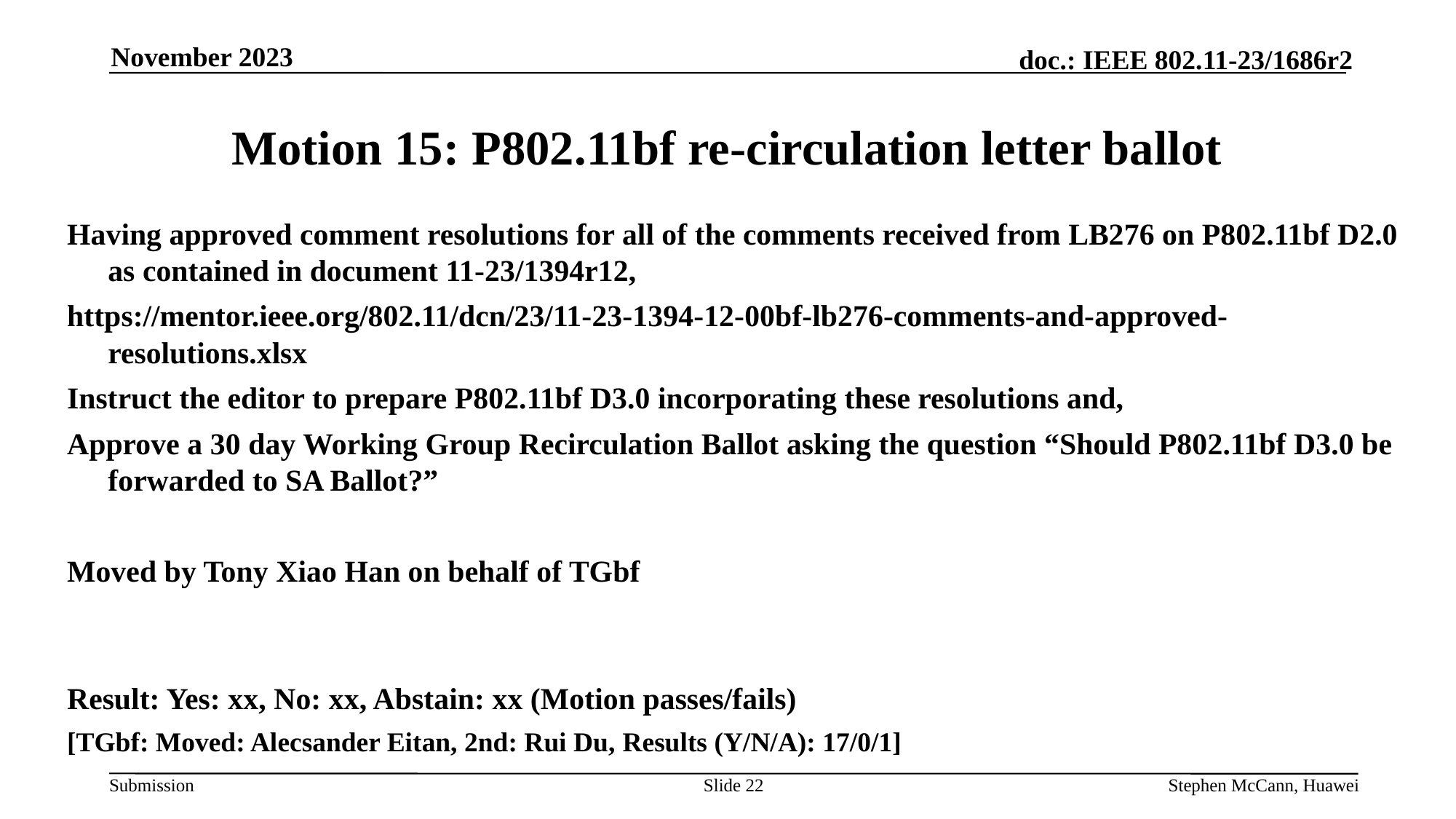

November 2023
# Motion 15: P802.11bf re-circulation letter ballot
Having approved comment resolutions for all of the comments received from LB276 on P802.11bf D2.0 as contained in document 11-23/1394r12,
https://mentor.ieee.org/802.11/dcn/23/11-23-1394-12-00bf-lb276-comments-and-approved-resolutions.xlsx
Instruct the editor to prepare P802.11bf D3.0 incorporating these resolutions and,
Approve a 30 day Working Group Recirculation Ballot asking the question “Should P802.11bf D3.0 be forwarded to SA Ballot?”

Moved by Tony Xiao Han on behalf of TGbf

Result: Yes: xx, No: xx, Abstain: xx (Motion passes/fails)
[TGbf: Moved: Alecsander Eitan, 2nd: Rui Du, Results (Y/N/A): 17/0/1]

Slide 22
Stephen McCann, Huawei